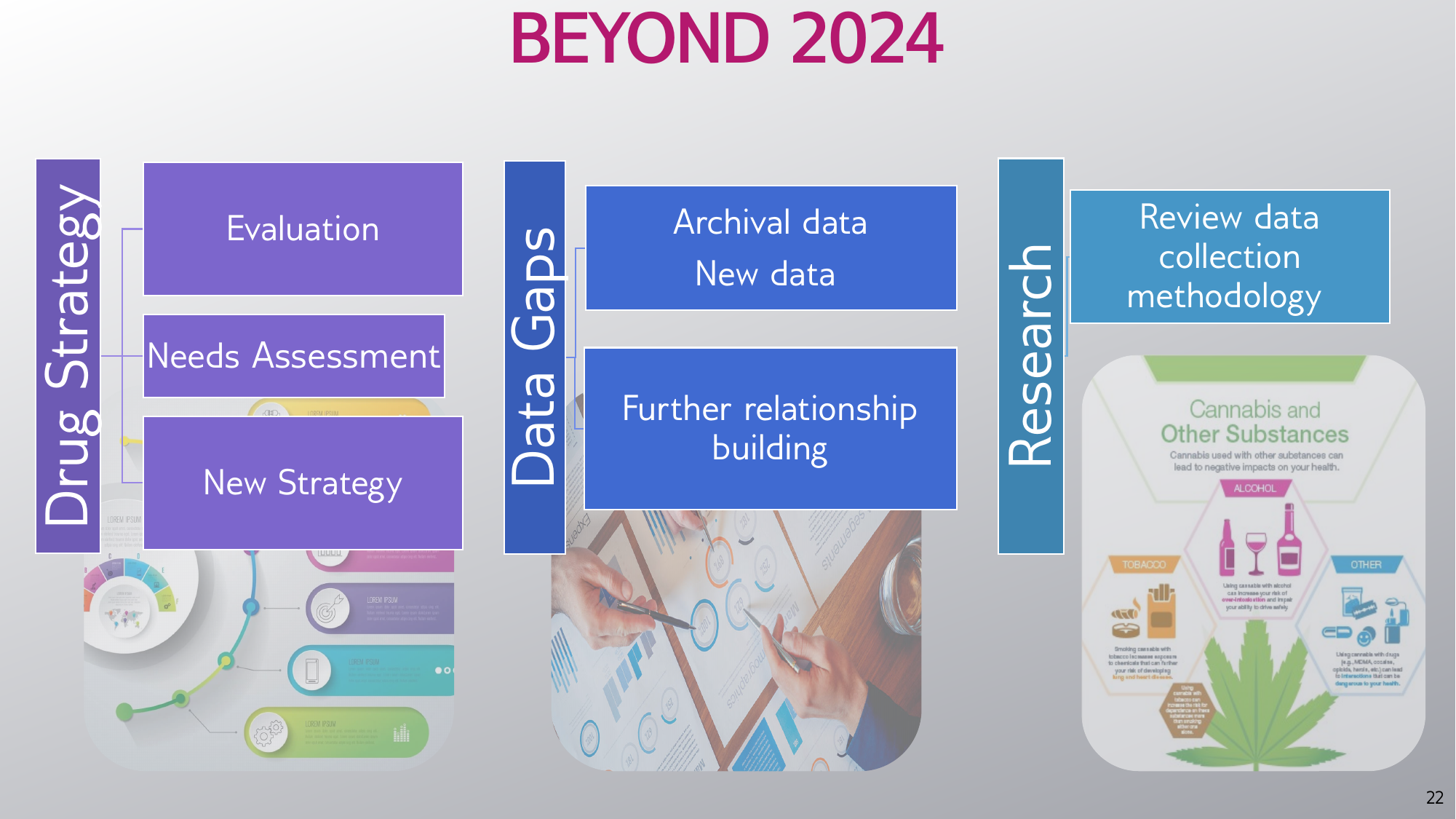

# BEYOND 2024

Data Gaps
Archival data
New data
Further relationship building

Research
Review data collection methodology

Drug Strategy
Evaluation
Needs Assessment
New Strategy

22